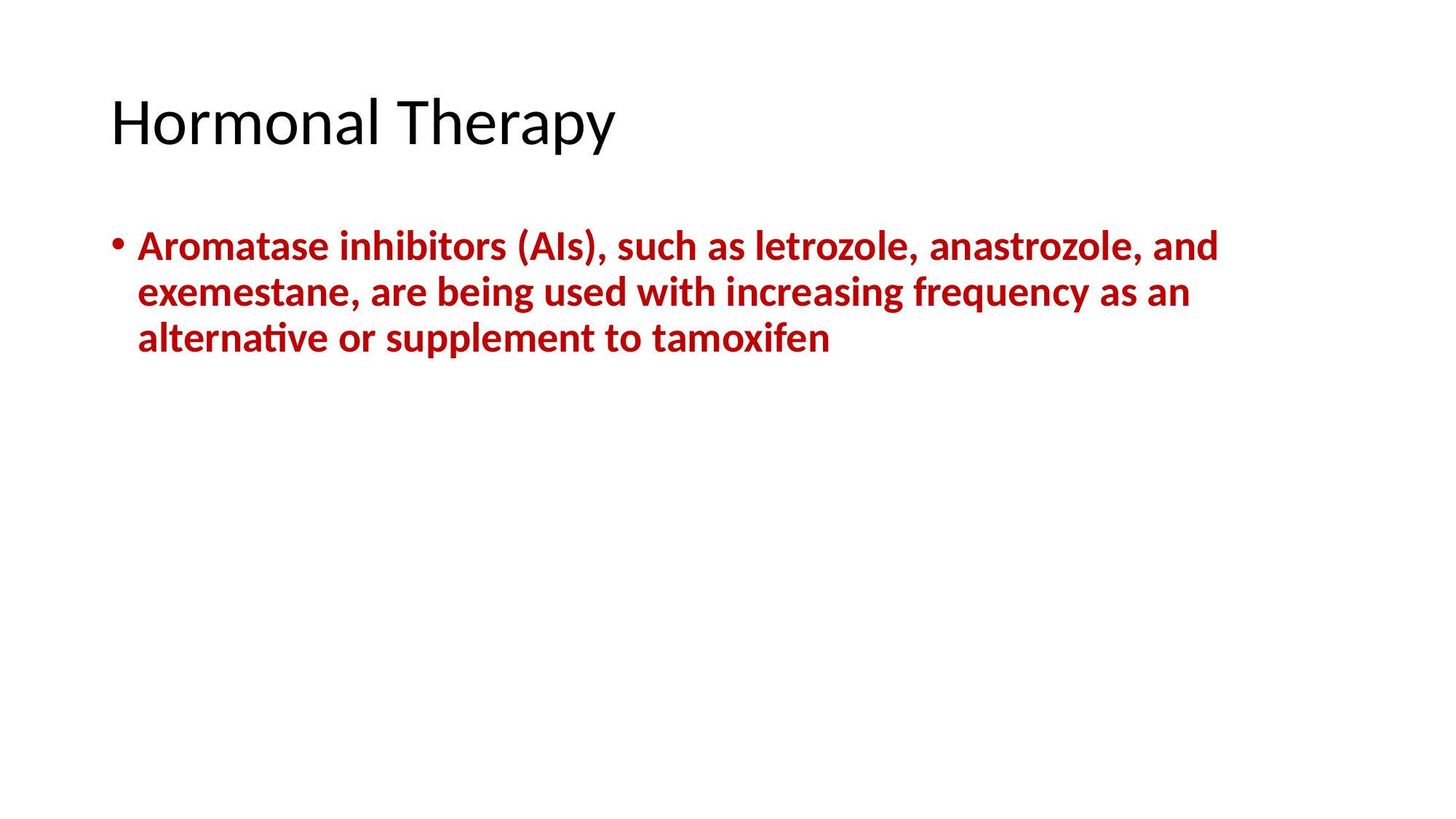

# Hormonal Therapy
Aromatase inhibitors (AIs), such as letrozole, anastrozole, and exemestane, are being used with increasing frequency as an alternative or supplement to tamoxifen